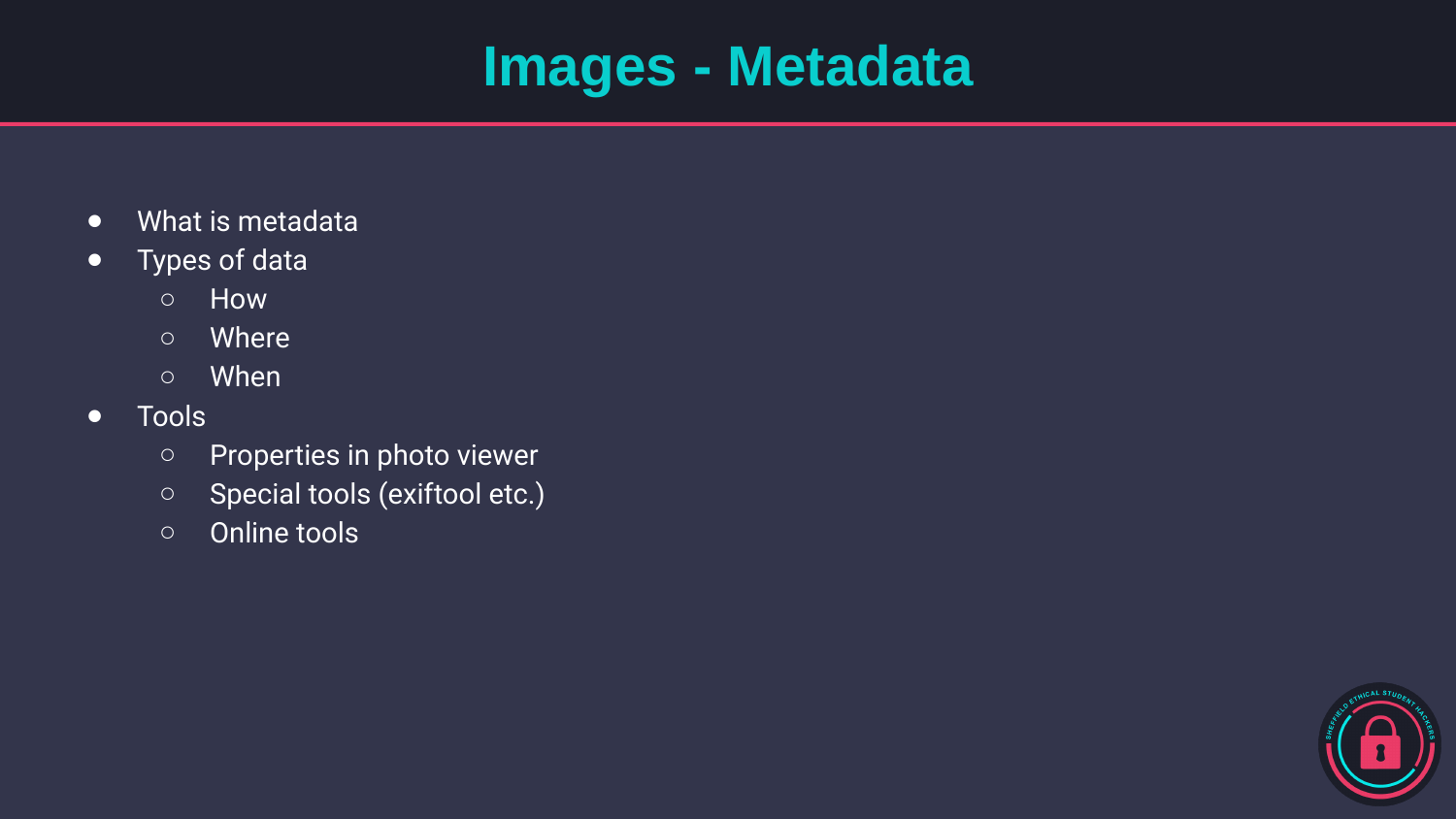

# Images - Metadata
What is metadata
Types of data
How
Where
When
Tools
Properties in photo viewer
Special tools (exiftool etc.)
Online tools